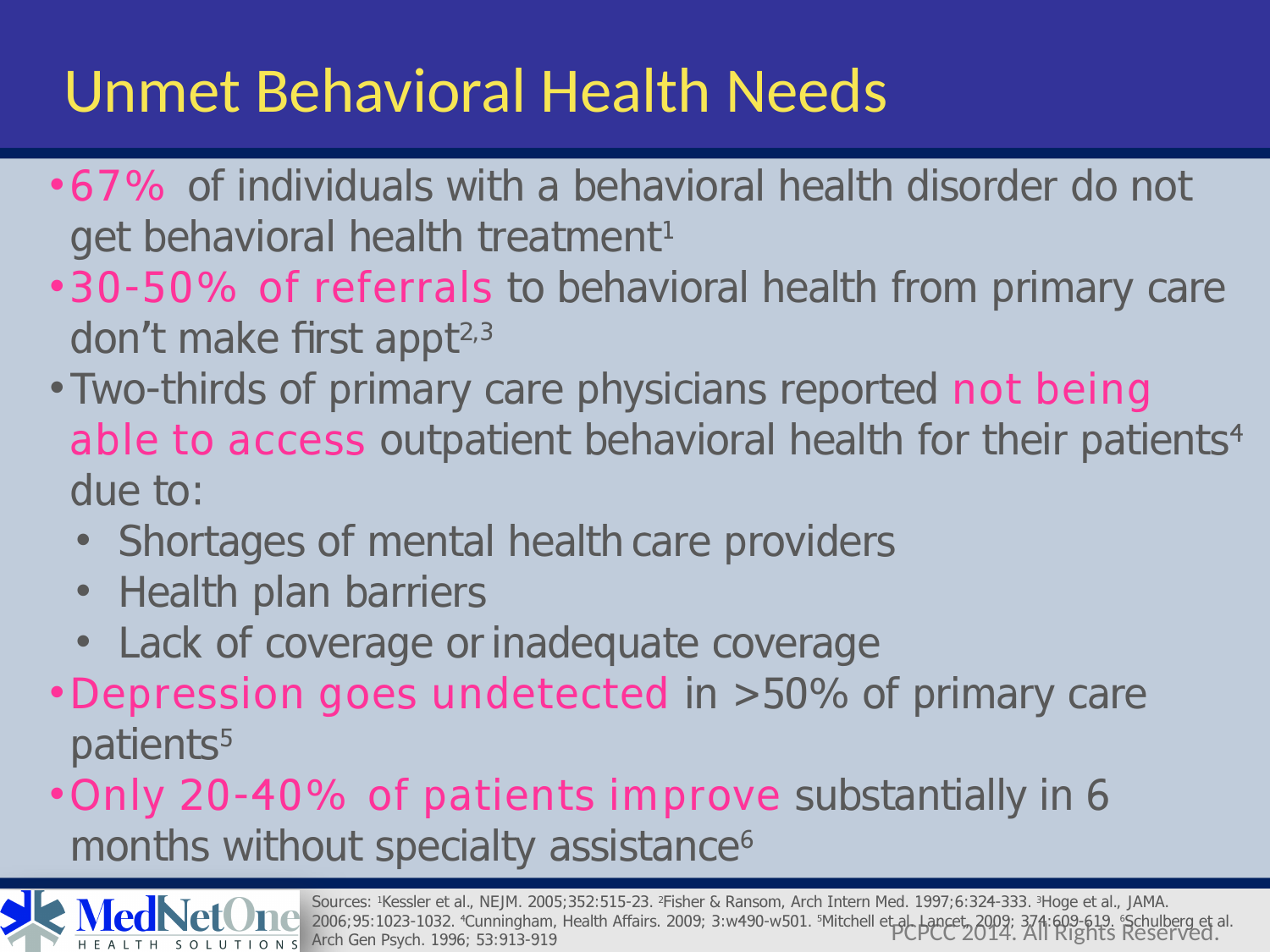

# Unmet Behavioral Health Needs
67% of individuals with a behavioral health disorder do not get behavioral health treatment1
30-50% of referrals to behavioral health from primary care don’t make first appt2,3
Two-thirds of primary care physicians reported not being able to access outpatient behavioral health for their patients4 due to:
 Shortages of mental health care providers
 Health plan barriers
 Lack of coverage or inadequate coverage
Depression goes undetected in >50% of primary care patients5
Only 20-40% of patients improve substantially in 6 months without specialty assistance6
Sources: 1Kessler et al., NEJM. 2005;352:515-23. 2Fisher & Ransom, Arch Intern Med. 1997;6:324-333. 3Hoge et al., JAMA. 2006;95:1023-1032. 4Cunningham, Health Affairs. 2009; 3:w490-w501. 5Mitchell et al. Lancet, 2009; 374:609-619. 6Schulberg et al. Arch Gen Psych. 1996; 53:913-919